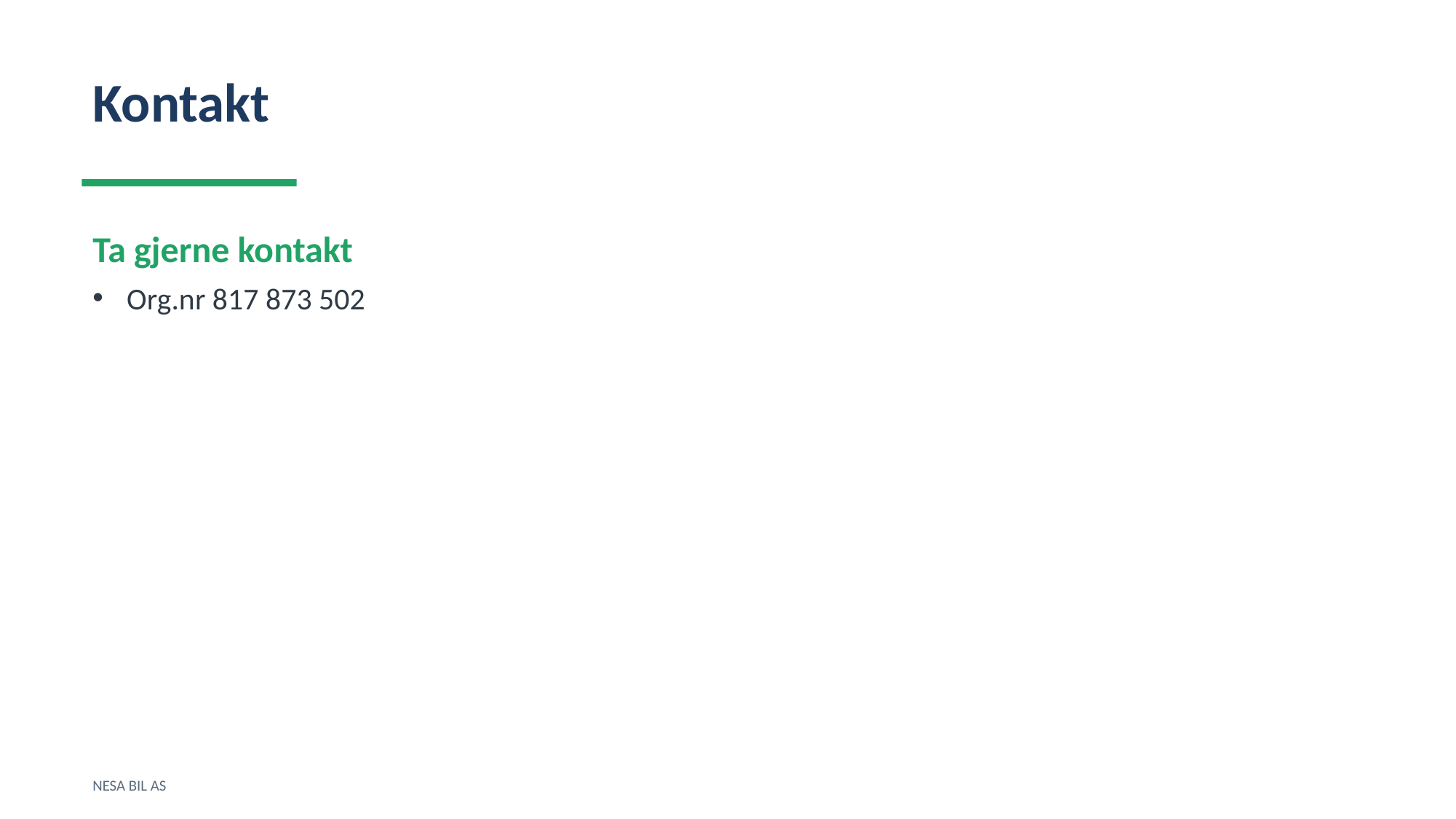

Kontakt

Ta gjerne kontakt
Org.nr 817 873 502
NESA BIL AS